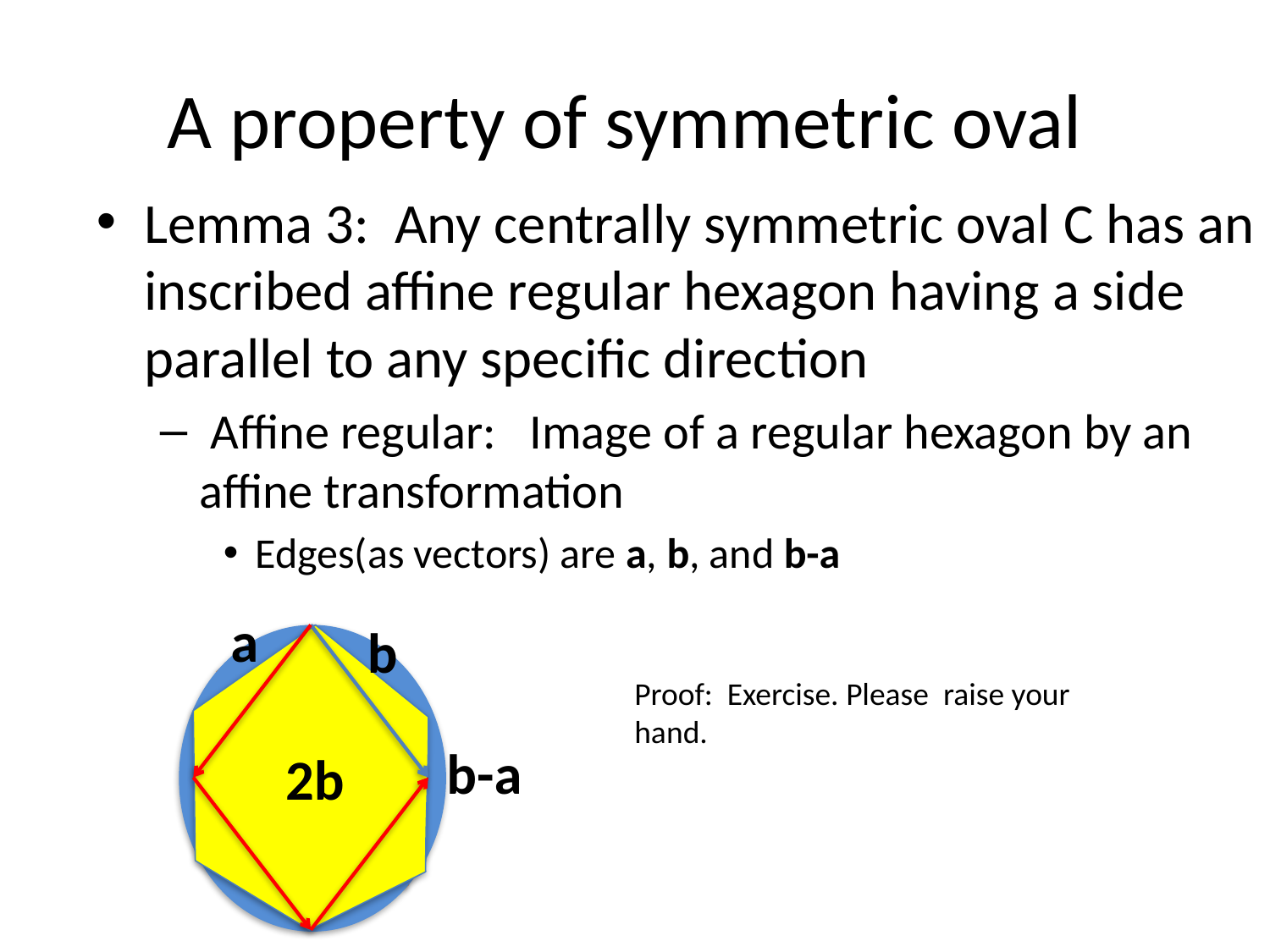

# A property of symmetric oval
Lemma 3:  Any centrally symmetric oval C has an inscribed affine regular hexagon having a side parallel to any specific direction
 Affine regular:   Image of a regular hexagon by an affine transformation
Edges(as vectors) are a, b, and b-a
a
b

Proof:  Exercise. Please  raise your hand.
b-a
2b